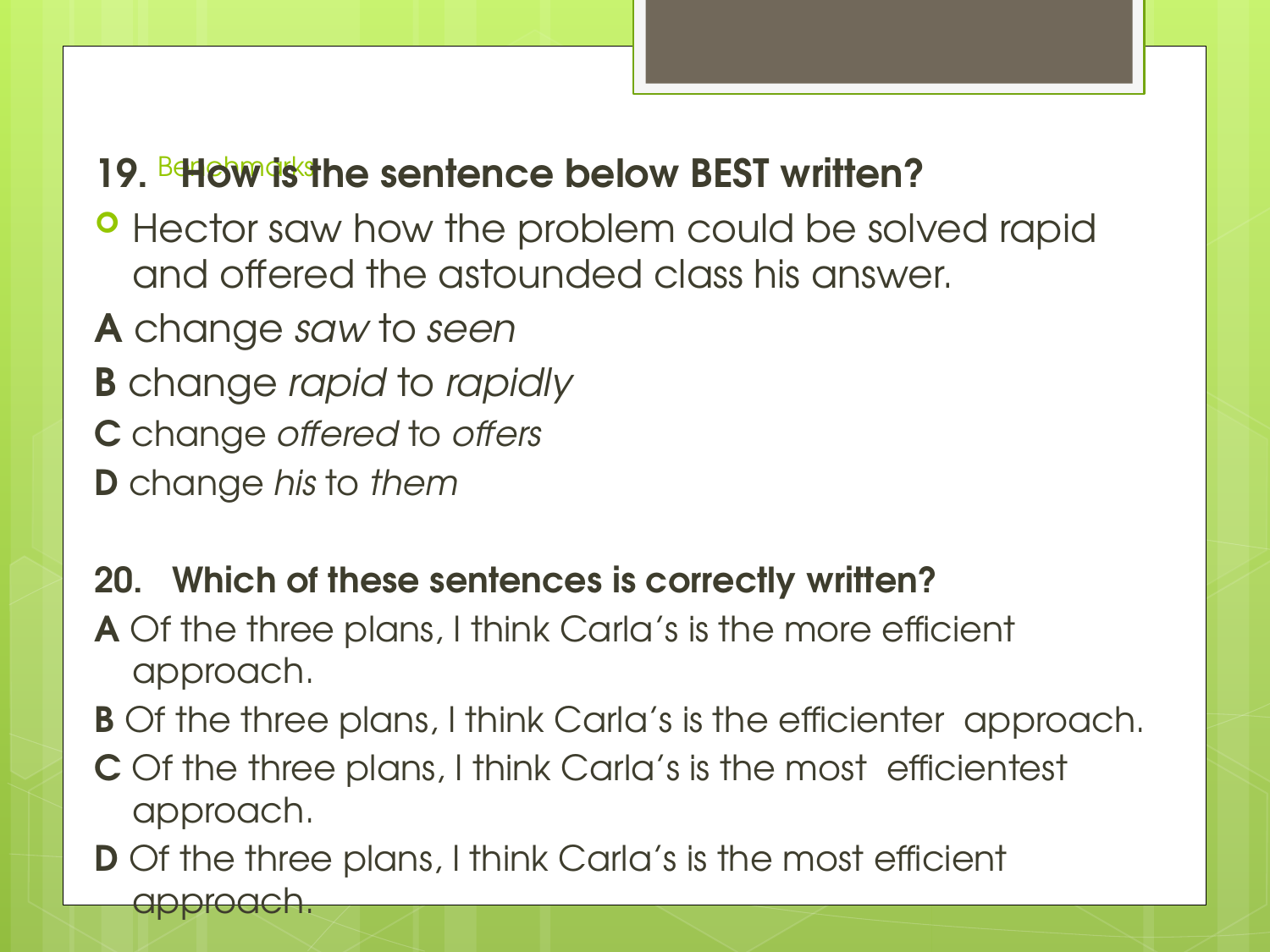

19.   How is the sentence below BEST written?
Hector saw how the problem could be solved rapid and offered the astounded class his answer.
A change saw to seen
B change rapid to rapidly
C change offered to offers
D change his to them

20.   Which of these sentences is correctly written?
A Of the three plans, I think Carla’s is the more efficient approach.
B Of the three plans, I think Carla’s is the efficienter  approach.
C Of the three plans, I think Carla’s is the most  efficientest approach.
D Of the three plans, I think Carla’s is the most efficient approach.

# Benchmarks